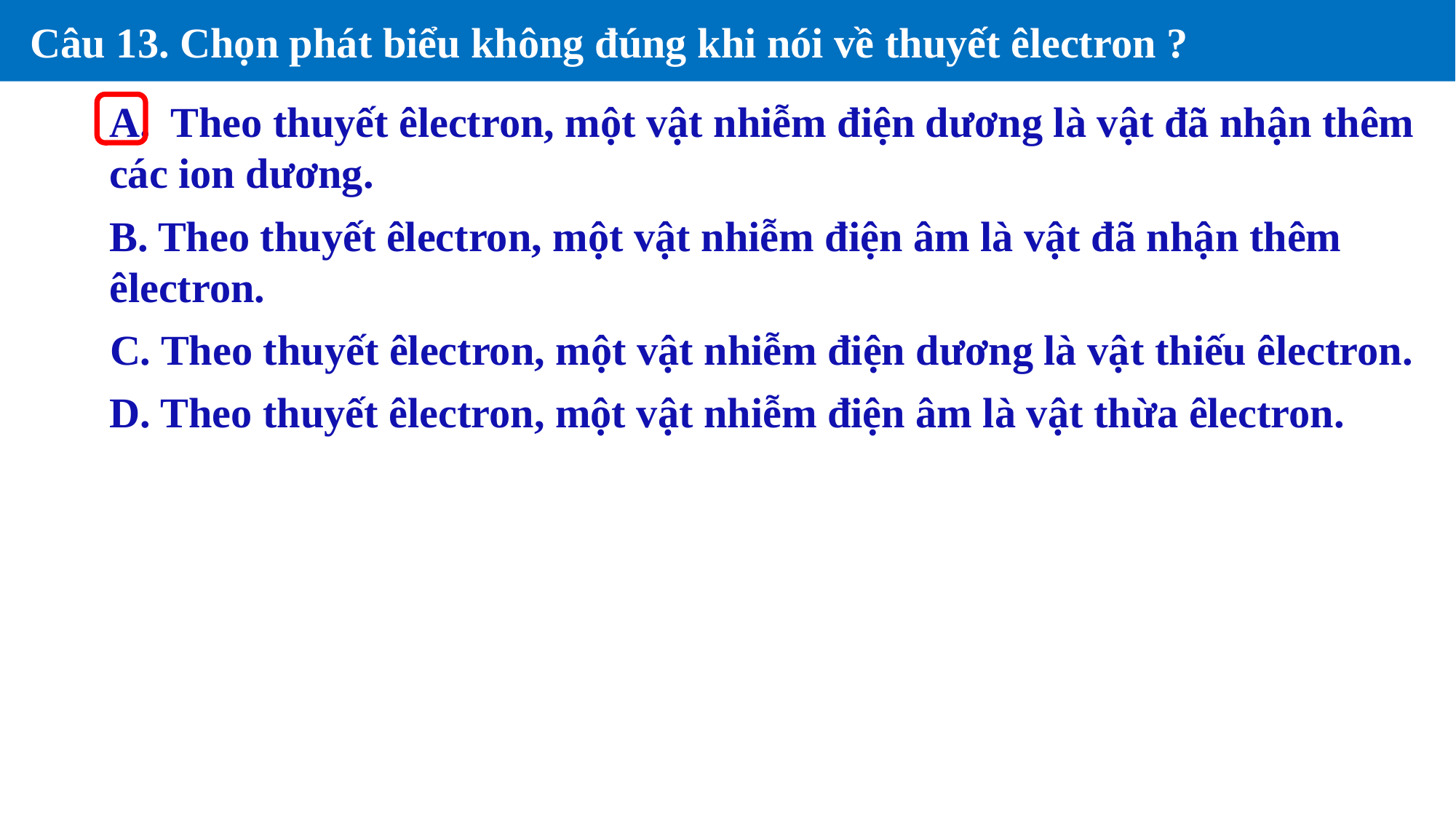

Câu 13. Chọn phát biểu không đúng khi nói về thuyết êlectron ?
Theo thuyết êlectron, một vật nhiễm điện dương là vật đã nhận thêm
các ion dương.

B. Theo thuyết êlectron, một vật nhiễm điện âm là vật đã nhận thêm
êlectron.
C. Theo thuyết êlectron, một vật nhiễm điện dương là vật thiếu êlectron.
D. Theo thuyết êlectron, một vật nhiễm điện âm là vật thừa êlectron.